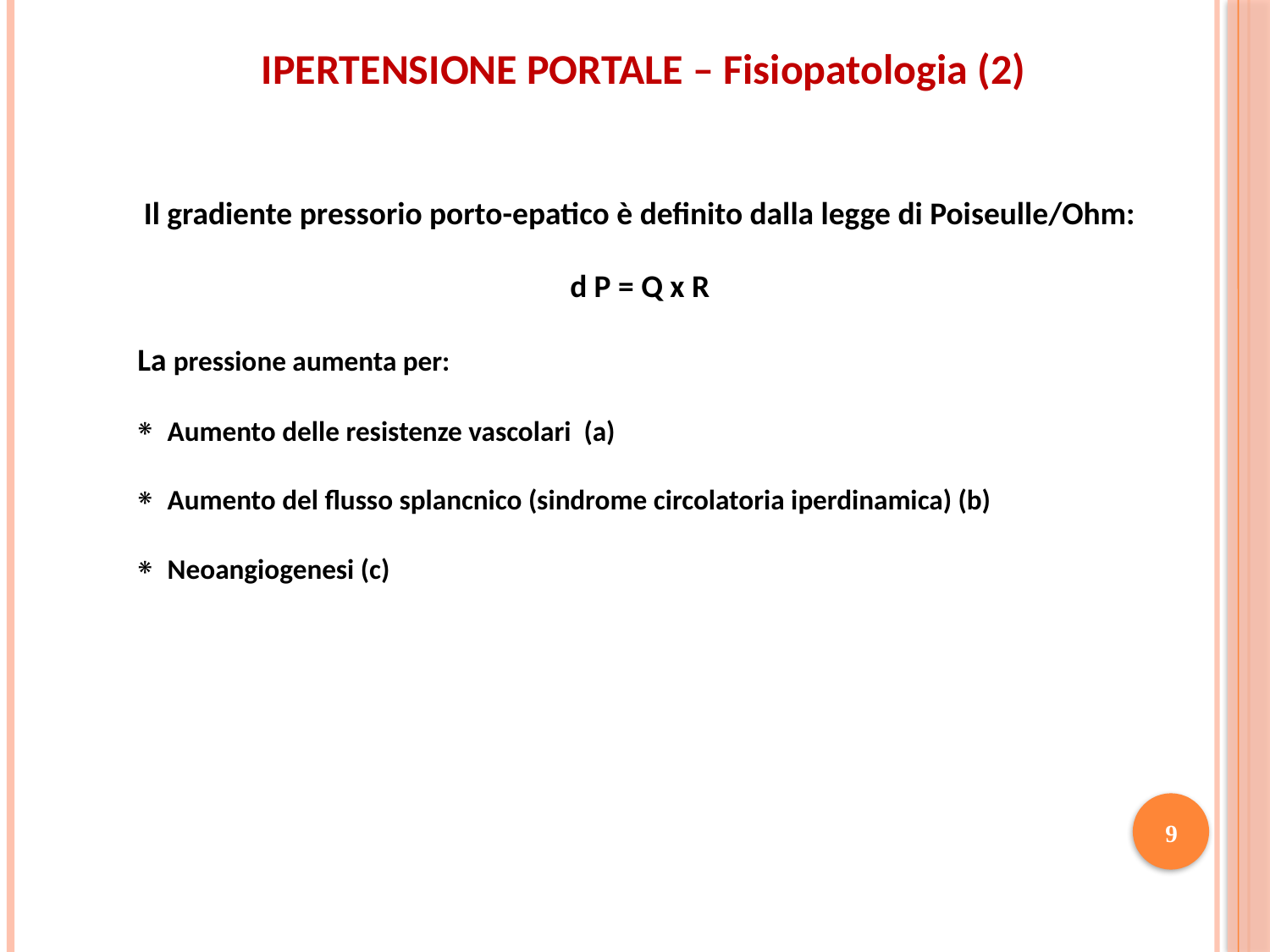

IPERTENSIONE PORTALE – Fisiopatologia (2)
Il gradiente pressorio porto-epatico è definito dalla legge di Poiseulle/Ohm:
d P = Q x R
La pressione aumenta per:
Aumento delle resistenze vascolari  (a)
Aumento del flusso splancnico (sindrome circolatoria iperdinamica) (b)
Neoangiogenesi (c)
9